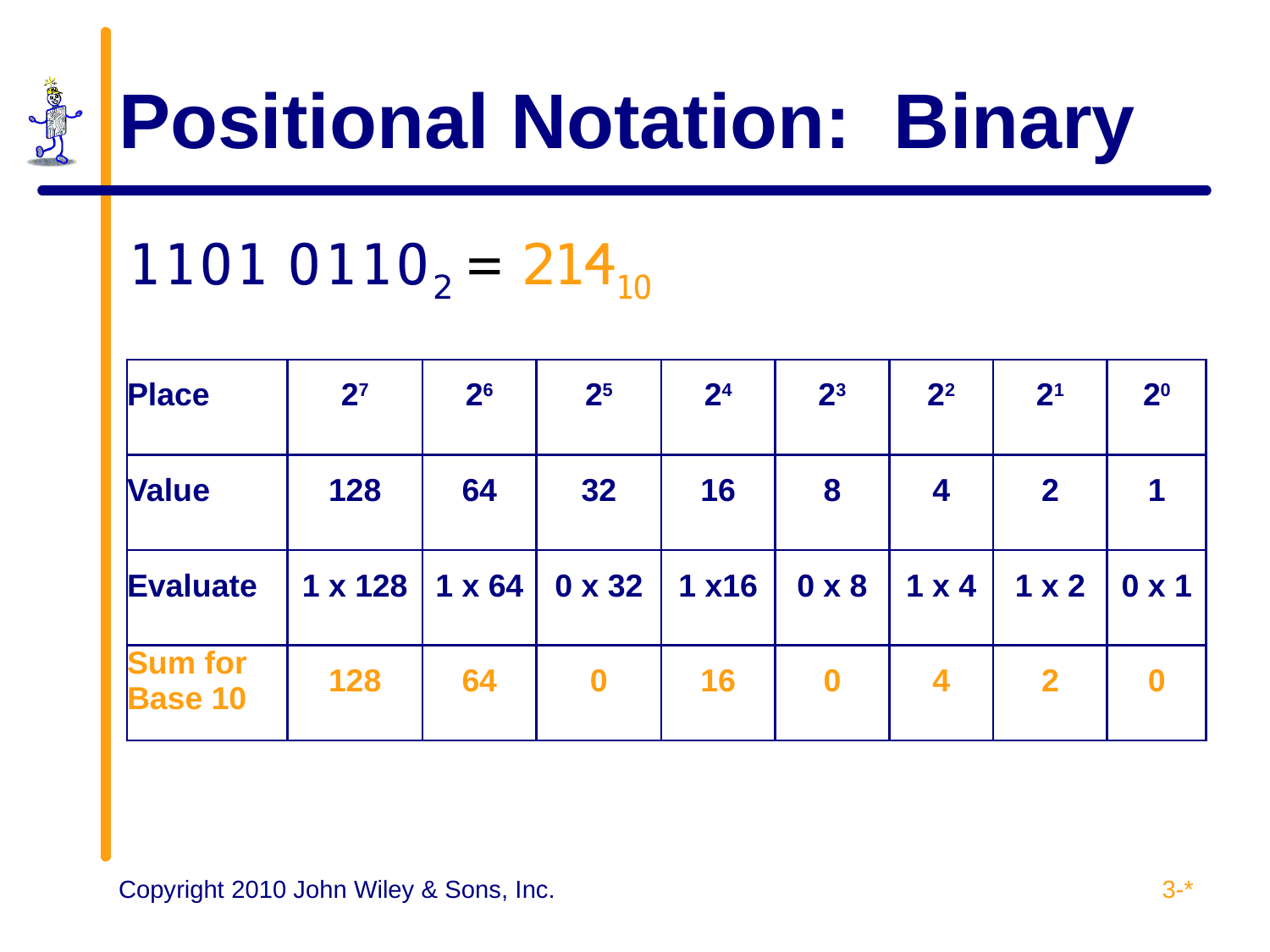

# Positional Notation:  Binary
1101 01102 = 21410

| Place | 27 | 26 | 25 | 24 | 23 | 22 | 21 | 20 |
| --- | --- | --- | --- | --- | --- | --- | --- | --- |
| Value | 128 | 64 | 32 | 16 | 8 | 4 | 2 | 1 |
| Evaluate | 1 x 128 | 1 x 64 | 0 x 32 | 1 x16 | 0 x 8 | 1 x 4 | 1 x 2 | 0 x 1 |
| Sum for Base 10 | 128 | 64 | 0 | 16 | 0 | 4 | 2 | 0 |
3-*
Copyright 2010 John Wiley & Sons, Inc.